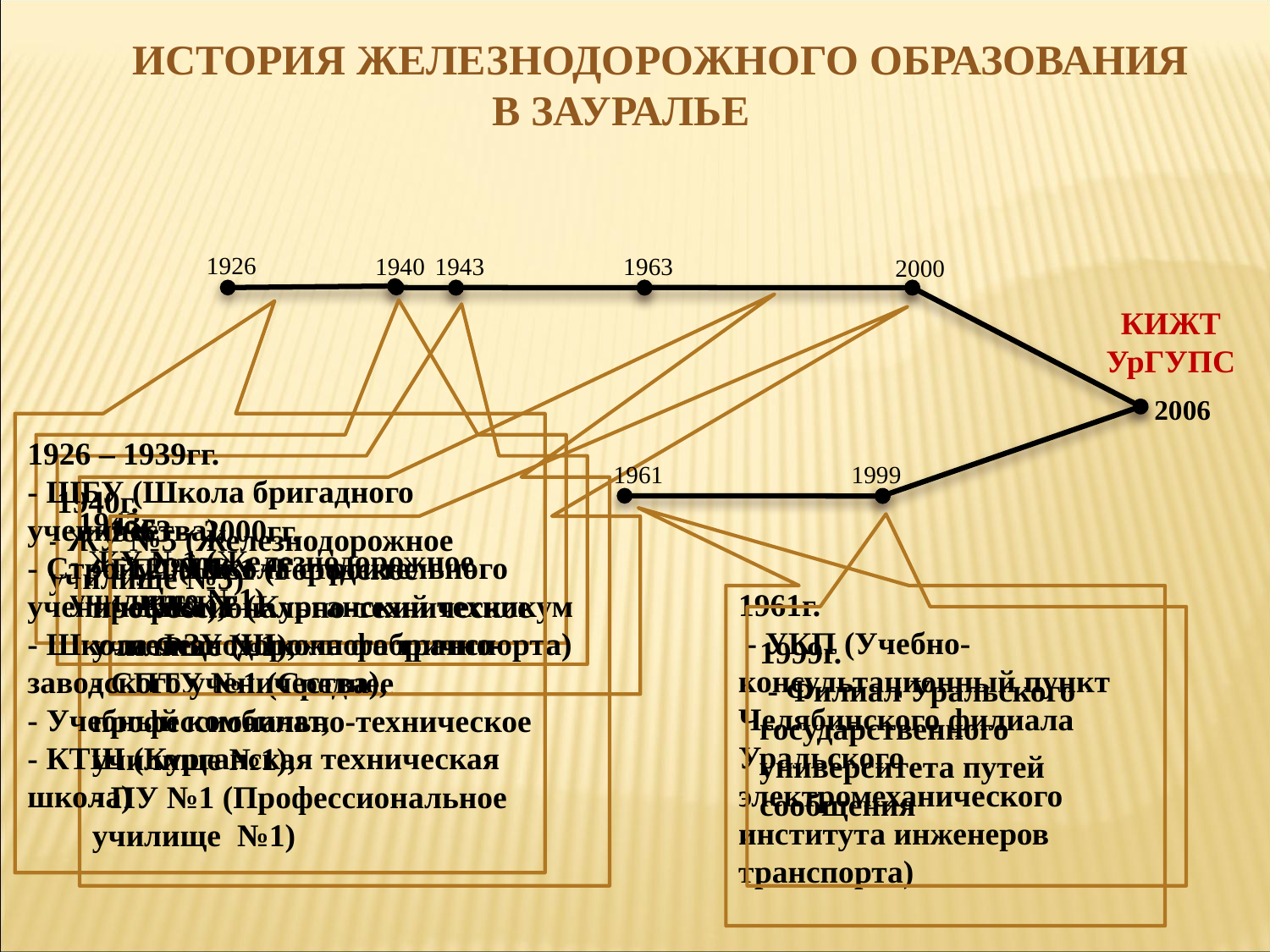

ИСТОРИЯ ЖЕЛЕЗНОДОРОЖНОГО ОБРАЗОВАНИЯ
                                           В ЗАУРАЛЬЕ
1926
1940
1943
1963
2000
КИЖТ УрГУПС
2006
1926 – 1939гг.
- ШБУ (Школа бригадного ученичества),
- Стройуч (Школа строительного ученичества),
- Школа ФЗУ (Школа фабрично-заводского ученичества),
- Учебный комбинат,
- КТШ (Курганская техническая школа)

 1940г.
- ЖУ №5 (Железнодорожное училище №5)
1961
1999
 1943г.
- ЖУ №1 (Железнодорожное училище №1)
  1963 – 2000гг.
- ГПТУ №1 (Городское профессионально-техническое училище №1),
- СПТУ №1 (Среднее профессионально-техническое училище №1),
- ПУ №1 (Профессиональное училище  №1)
   2000г.
- КТЖТ (Курганский техникум железнодорожного транспорта)
1961г.
 - УКП (Учебно-консультационный пункт Челябинского филиала  Уральского электромеханического института инженеров транспорта)

1999г.
 - Филиал Уральского государственного университета путей сообщения